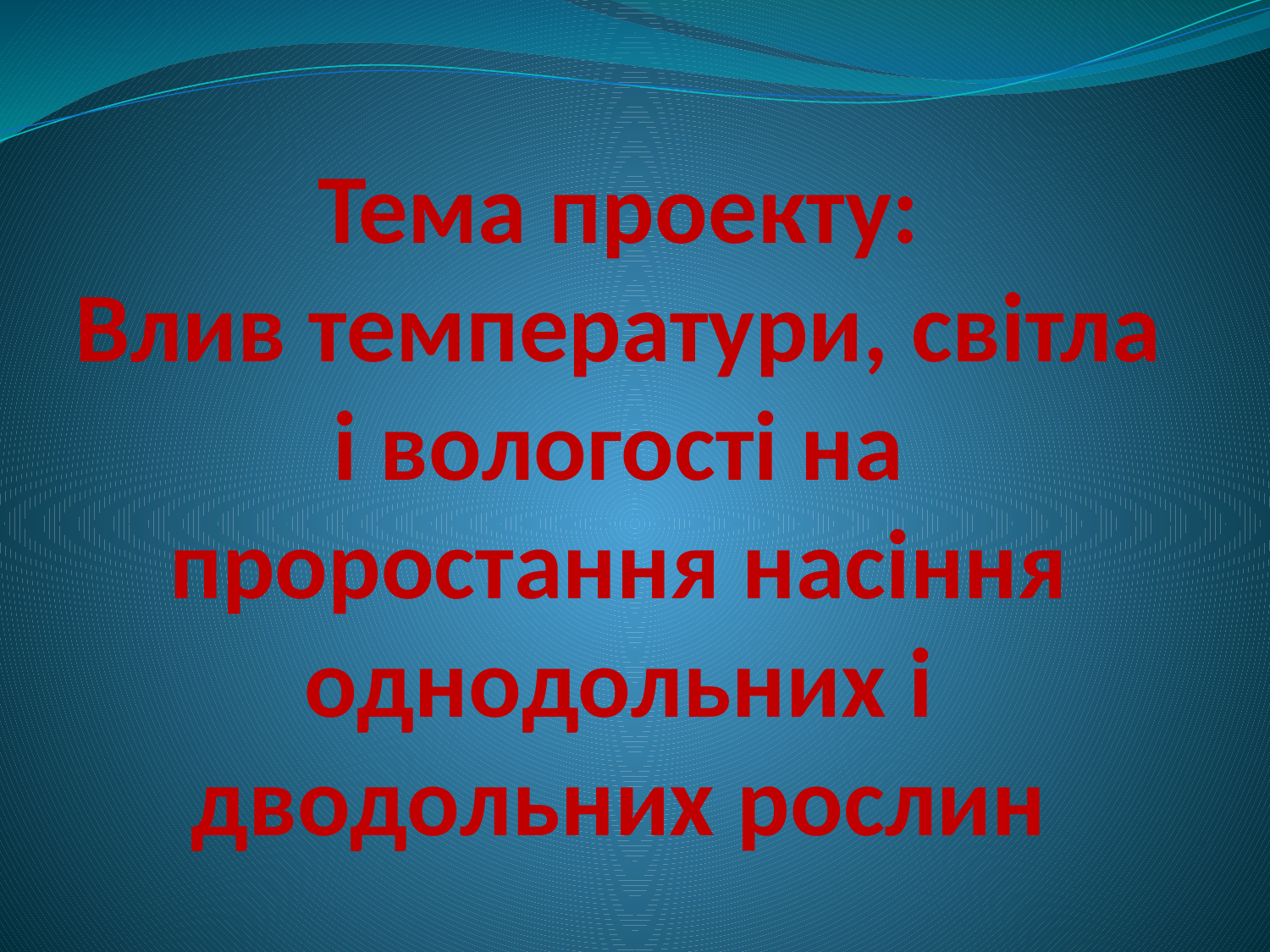

# Тема проекту: Влив температури, світла і вологості на проростання насіння однодольних і дводольних рослин